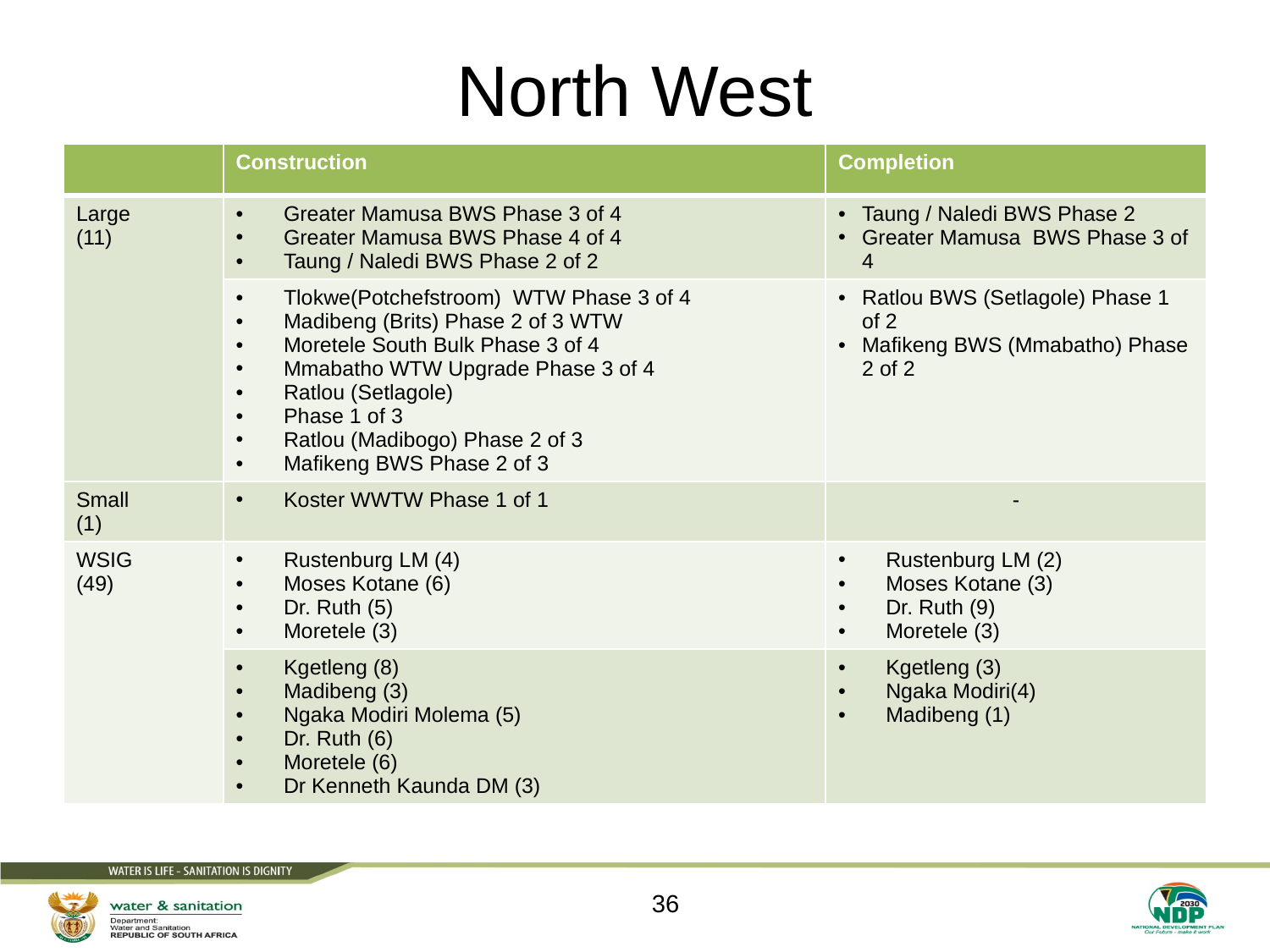

# North West
|  | Construction | Completion |
| --- | --- | --- |
| Large (11) | Greater Mamusa BWS Phase 3 of 4 Greater Mamusa BWS Phase 4 of 4 Taung / Naledi BWS Phase 2 of 2 | Taung / Naledi BWS Phase 2 Greater Mamusa BWS Phase 3 of 4 |
|  | Tlokwe(Potchefstroom) WTW Phase 3 of 4 Madibeng (Brits) Phase 2 of 3 WTW Moretele South Bulk Phase 3 of 4 Mmabatho WTW Upgrade Phase 3 of 4 Ratlou (Setlagole) Phase 1 of 3 Ratlou (Madibogo) Phase 2 of 3 Mafikeng BWS Phase 2 of 3 | Ratlou BWS (Setlagole) Phase 1 of 2 Mafikeng BWS (Mmabatho) Phase 2 of 2 |
| Small (1) | Koster WWTW Phase 1 of 1 | - |
| WSIG (49) | Rustenburg LM (4) Moses Kotane (6) Dr. Ruth (5) Moretele (3) | Rustenburg LM (2) Moses Kotane (3) Dr. Ruth (9) Moretele (3) |
|  | Kgetleng (8) Madibeng (3) Ngaka Modiri Molema (5) Dr. Ruth (6) Moretele (6) Dr Kenneth Kaunda DM (3) | Kgetleng (3) Ngaka Modiri(4) Madibeng (1) |
36